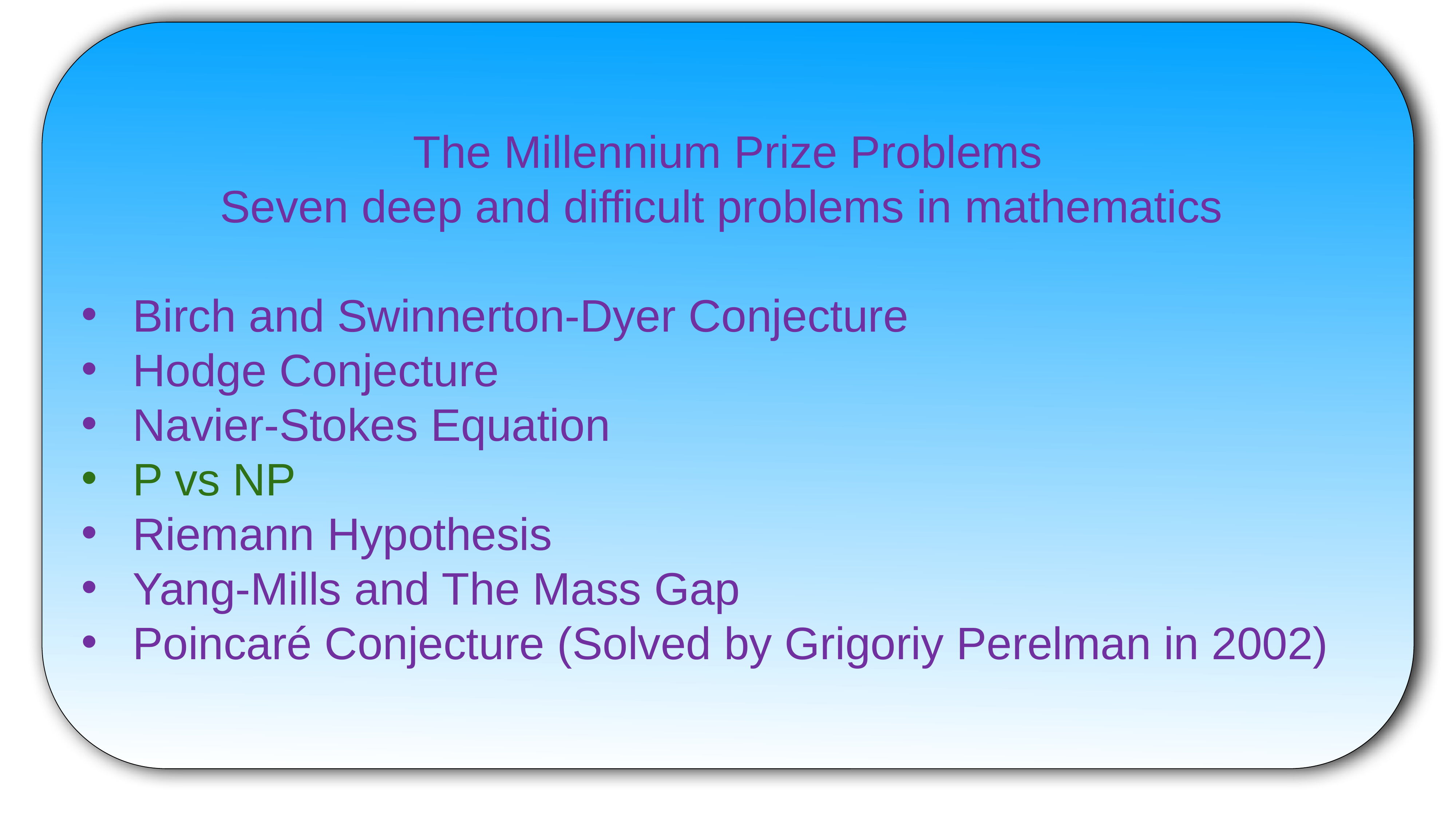

The Millennium Prize Problems
Seven deep and difficult problems in mathematics

Birch and Swinnerton-Dyer Conjecture
Hodge Conjecture
Navier-Stokes Equation
P vs NP
Riemann Hypothesis
Yang-Mills and The Mass Gap
Poincaré Conjecture (Solved by Grigoriy Perelman in 2002)